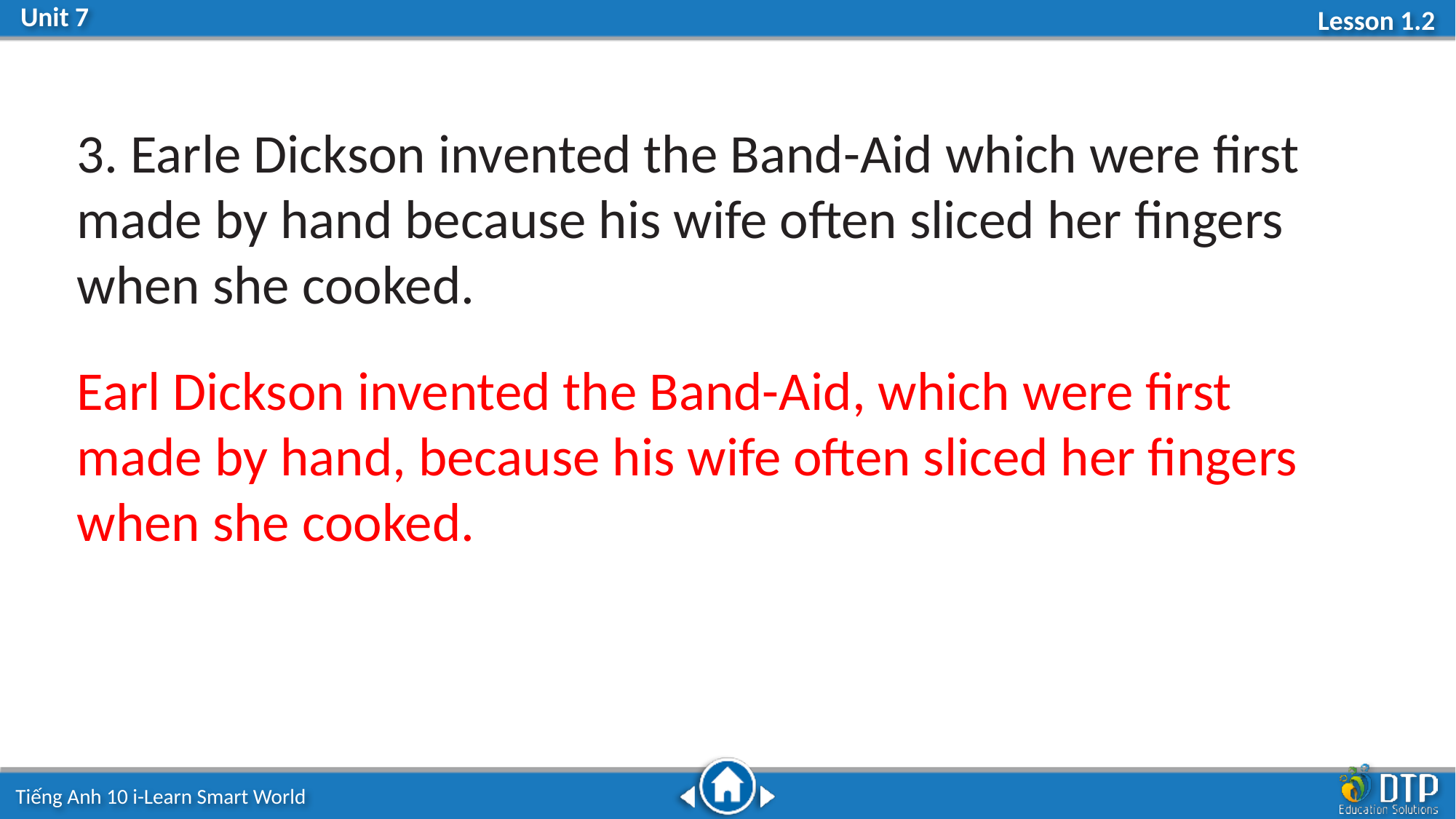

3. Earle Dickson invented the Band-Aid which were first made by hand because his wife often sliced her fingers when she cooked.
Earl Dickson invented the Band-Aid, which were first made by hand, because his wife often sliced her fingers when she cooked.